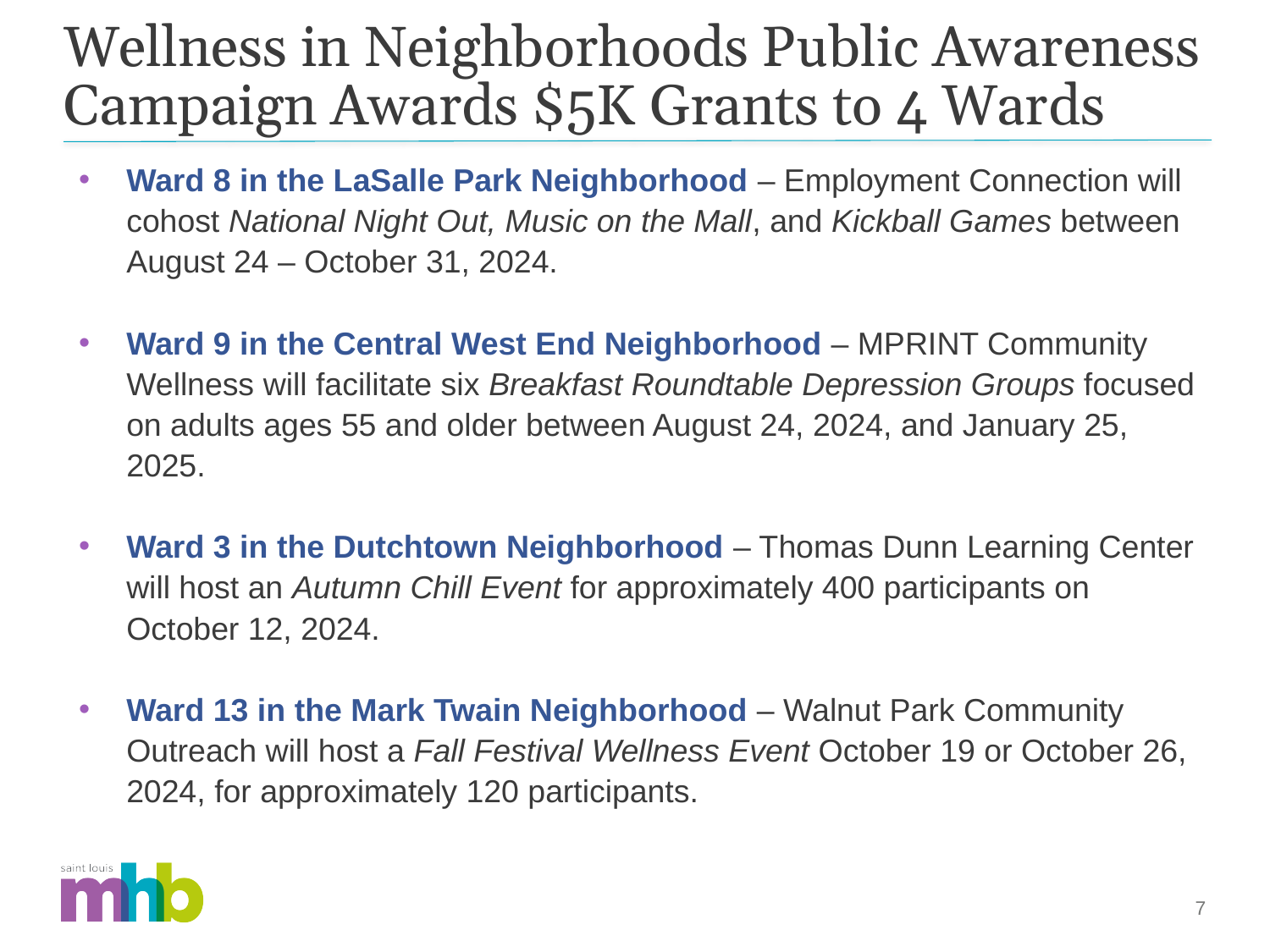

# Wellness in Neighborhoods Public Awareness Campaign Awards $5K Grants to 4 Wards
Ward 8 in the LaSalle Park Neighborhood – Employment Connection will cohost National Night Out, Music on the Mall, and Kickball Games between August 24 – October 31, 2024.

Ward 9 in the Central West End Neighborhood – MPRINT Community Wellness will facilitate six Breakfast Roundtable Depression Groups focused on adults ages 55 and older between August 24, 2024, and January 25, 2025.

Ward 3 in the Dutchtown Neighborhood – Thomas Dunn Learning Center will host an Autumn Chill Event for approximately 400 participants on October 12, 2024.

Ward 13 in the Mark Twain Neighborhood – Walnut Park Community Outreach will host a Fall Festival Wellness Event October 19 or October 26, 2024, for approximately 120 participants.

7